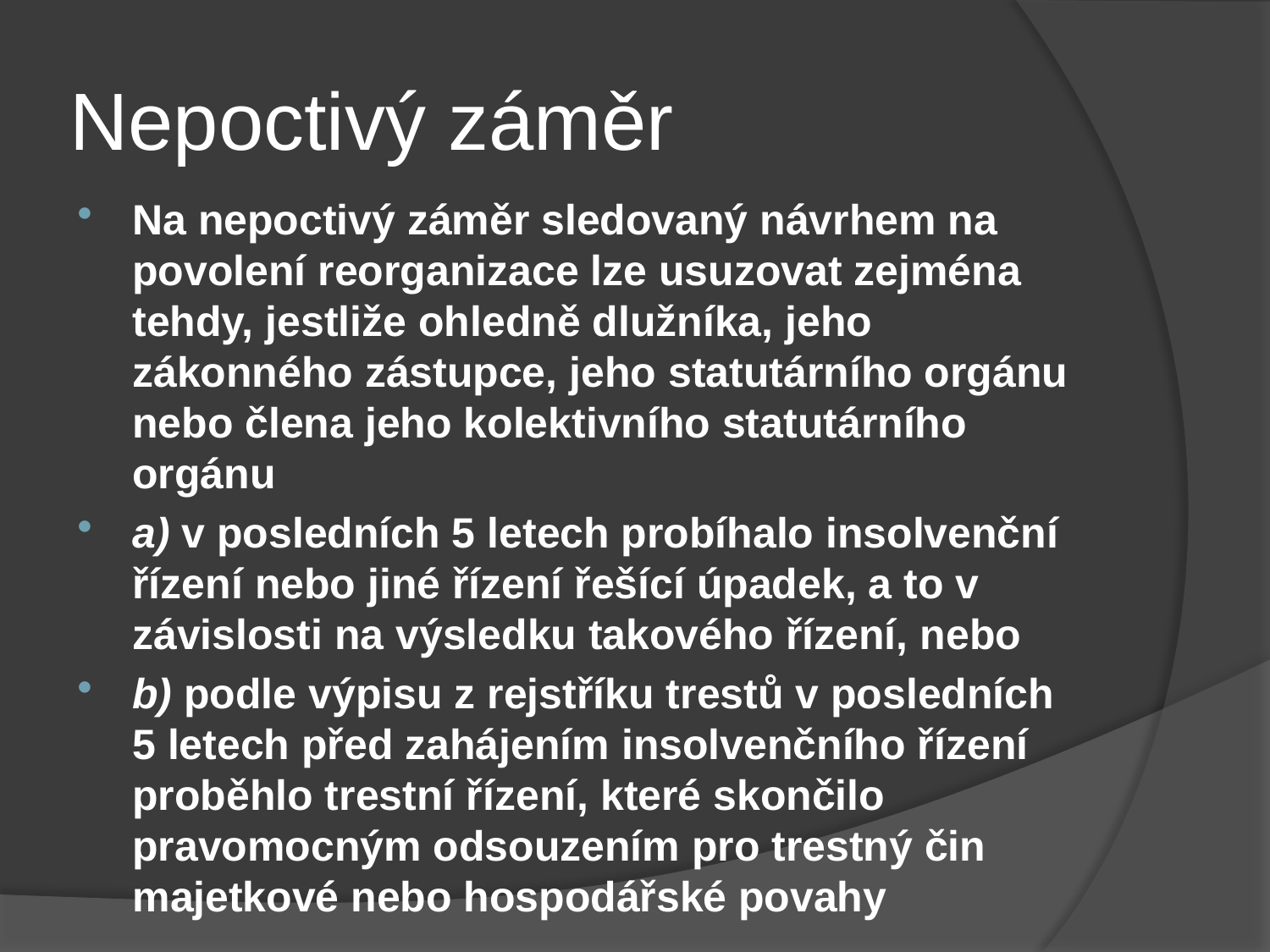

# Nepoctivý záměr
Na nepoctivý záměr sledovaný návrhem na povolení reorganizace lze usuzovat zejména tehdy, jestliže ohledně dlužníka, jeho zákonného zástupce, jeho statutárního orgánu nebo člena jeho kolektivního statutárního orgánu
a) v posledních 5 letech probíhalo insolvenční řízení nebo jiné řízení řešící úpadek, a to v závislosti na výsledku takového řízení, nebo
b) podle výpisu z rejstříku trestů v posledních 5 letech před zahájením insolvenčního řízení proběhlo trestní řízení, které skončilo pravomocným odsouzením pro trestný čin majetkové nebo hospodářské povahy